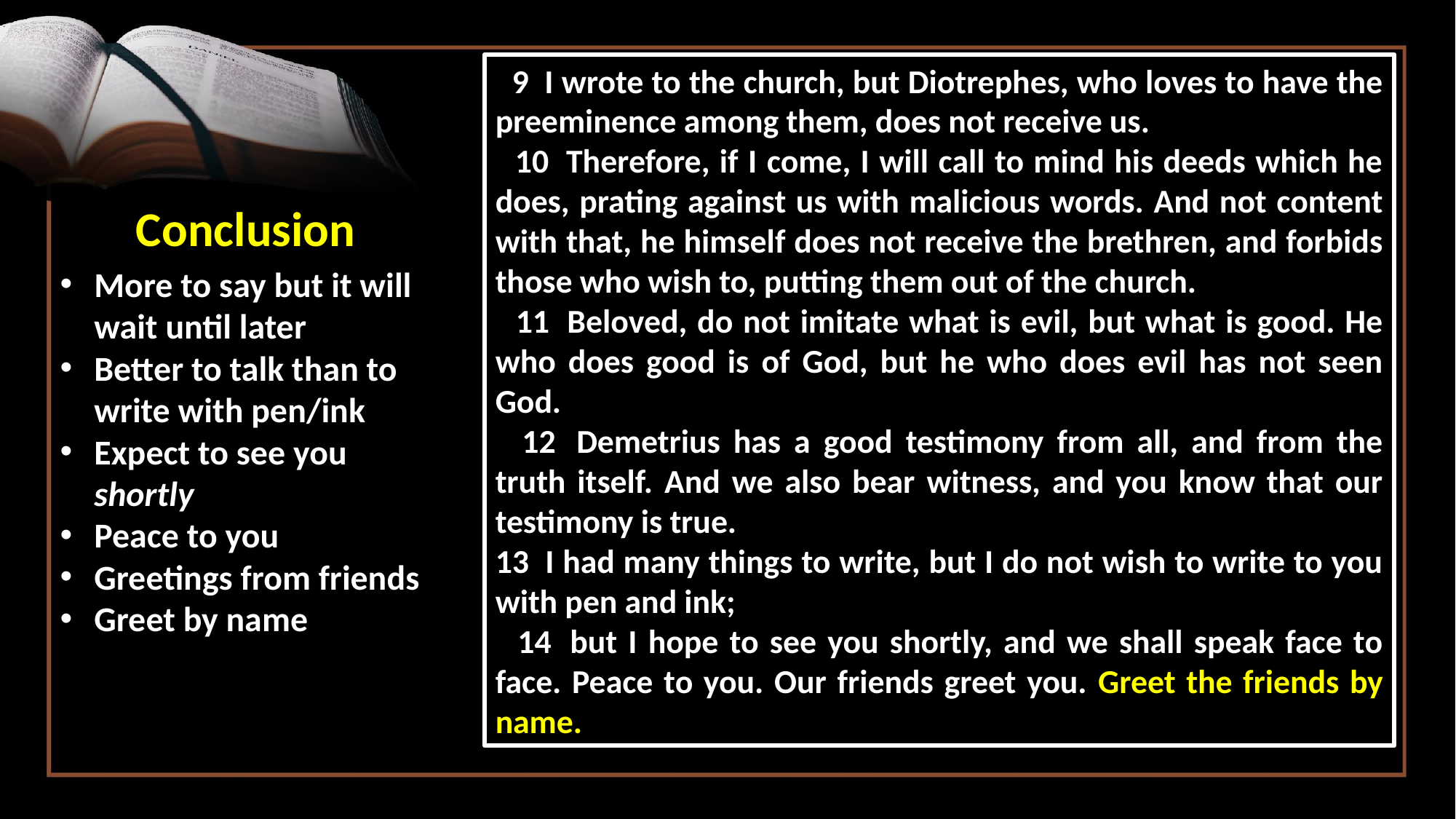

9  I wrote to the church, but Diotrephes, who loves to have the preeminence among them, does not receive us.
  10  Therefore, if I come, I will call to mind his deeds which he does, prating against us with malicious words. And not content with that, he himself does not receive the brethren, and forbids those who wish to, putting them out of the church.
  11  Beloved, do not imitate what is evil, but what is good. He who does good is of God, but he who does evil has not seen God.
  12  Demetrius has a good testimony from all, and from the truth itself. And we also bear witness, and you know that our testimony is true.
13  I had many things to write, but I do not wish to write to you with pen and ink;
  14  but I hope to see you shortly, and we shall speak face to face. Peace to you. Our friends greet you. Greet the friends by name.
Conclusion
More to say but it will wait until later
Better to talk than to write with pen/ink
Expect to see you shortly
Peace to you
Greetings from friends
Greet by name